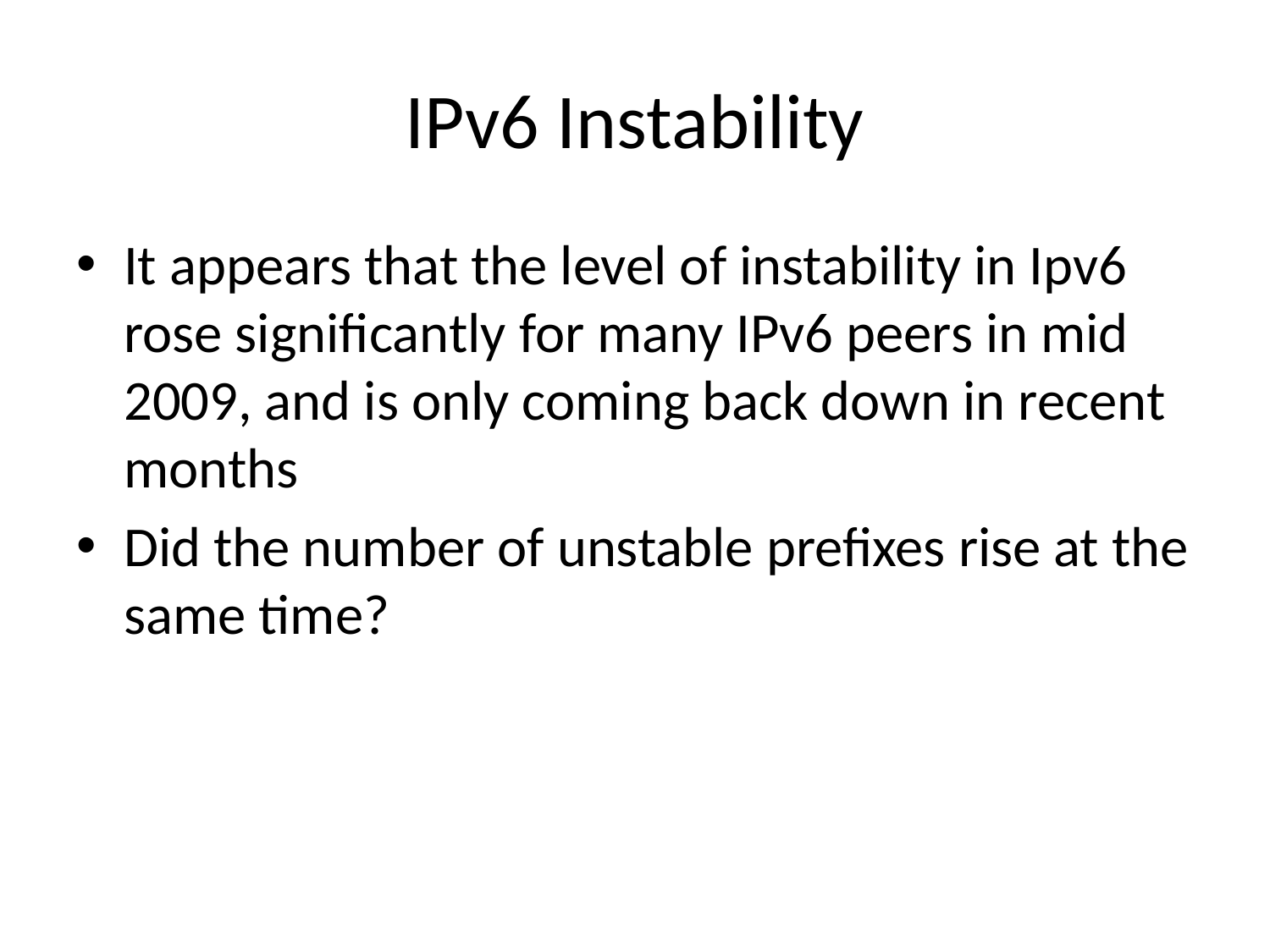

# IPv6 Instability
It appears that the level of instability in Ipv6 rose significantly for many IPv6 peers in mid 2009, and is only coming back down in recent months
Did the number of unstable prefixes rise at the same time?